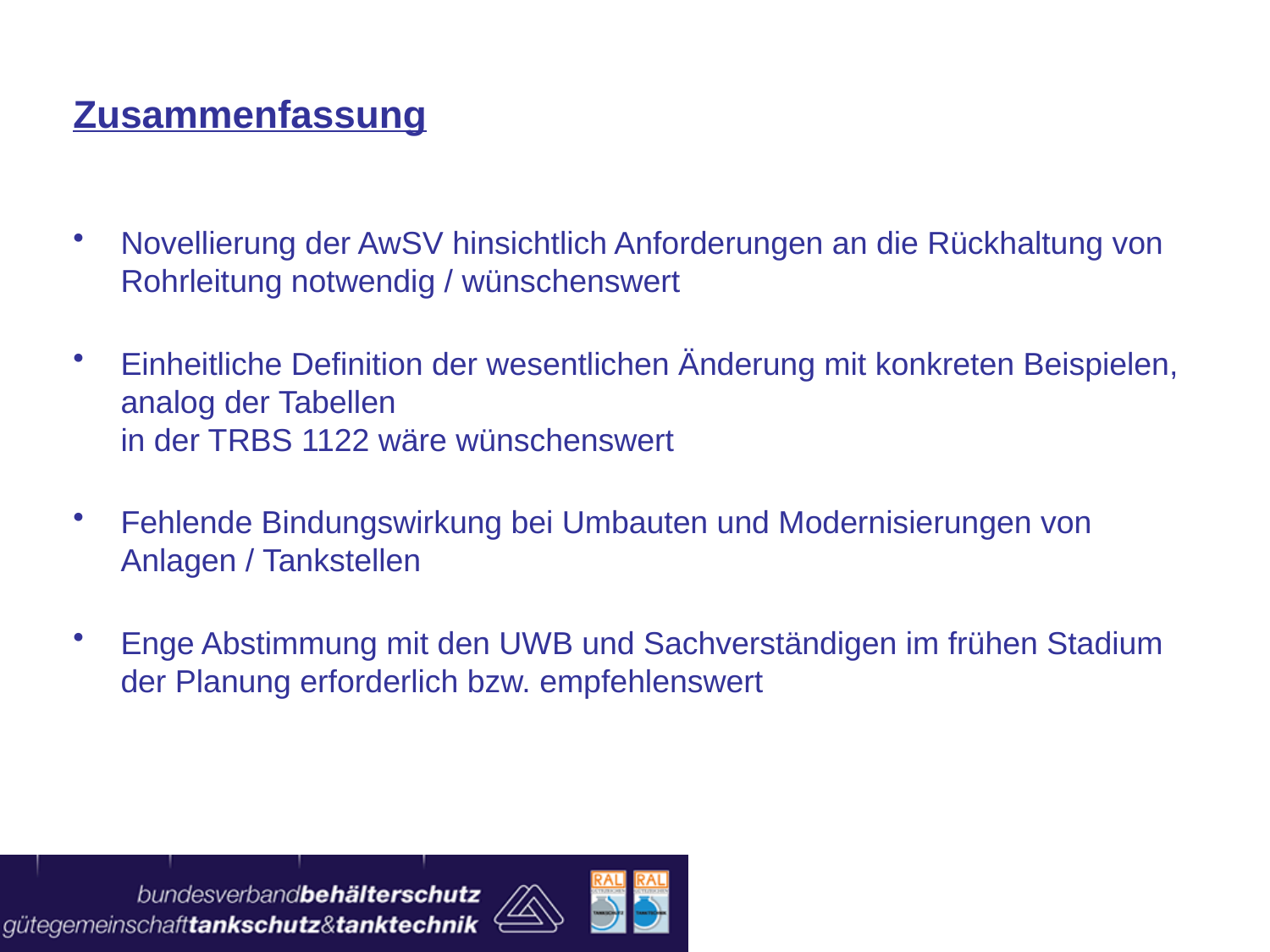

Zusammenfassung
Novellierung der AwSV hinsichtlich Anforderungen an die Rückhaltung von Rohrleitung notwendig / wünschenswert
Einheitliche Definition der wesentlichen Änderung mit konkreten Beispielen, analog der Tabellen
in der TRBS 1122 wäre wünschenswert
Fehlende Bindungswirkung bei Umbauten und Modernisierungen von Anlagen / Tankstellen
Enge Abstimmung mit den UWB und Sachverständigen im frühen Stadium der Planung erforderlich bzw. empfehlenswert